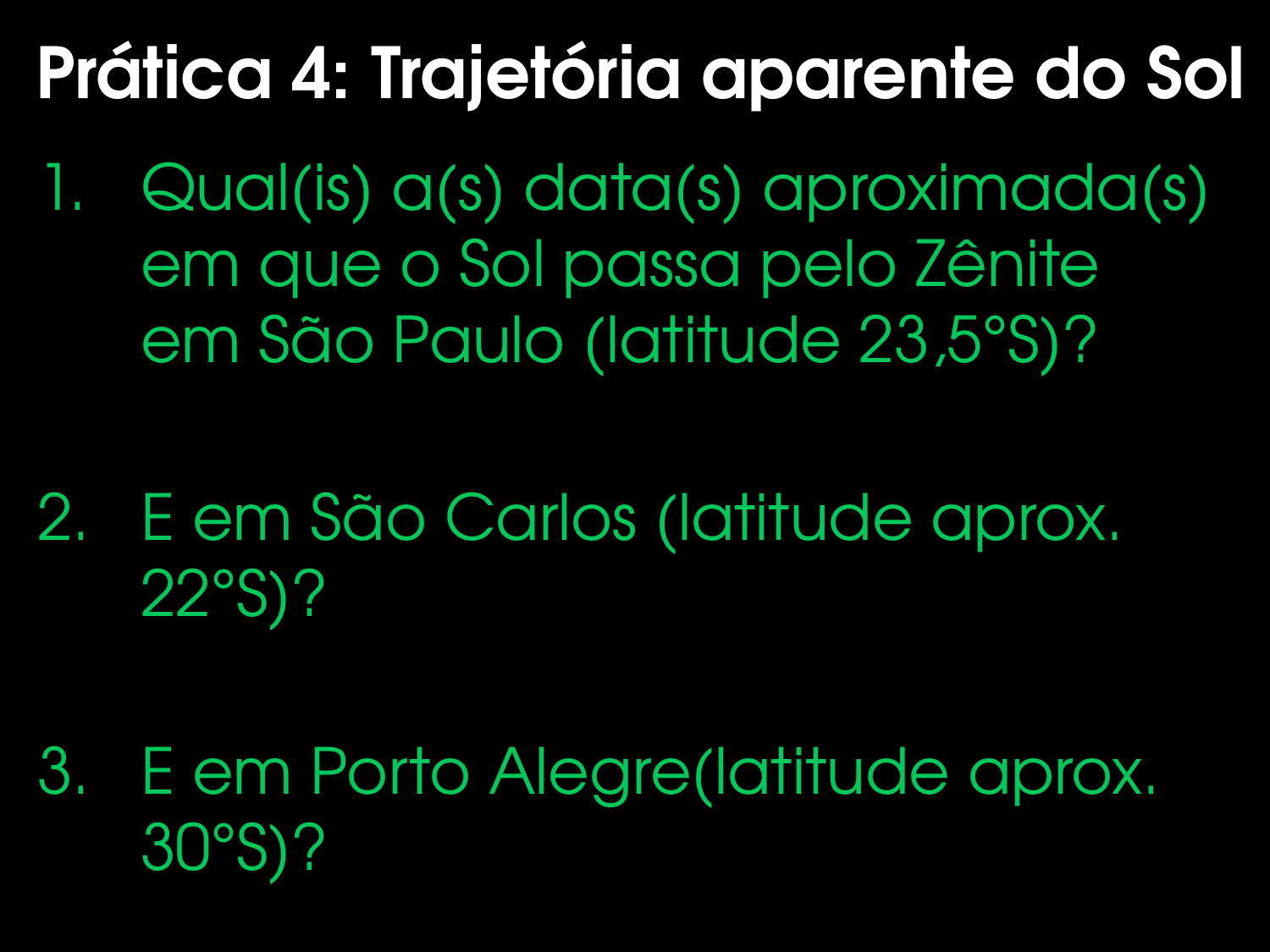

# Prática 4: Trajetória aparente do Sol
Qual(is) a(s) data(s) aproximada(s) em que o Sol passa pelo Zênite em São Paulo (latitude 23,5°S)?

E em São Carlos (latitude aprox. 22°S)?

E em Porto Alegre(latitude aprox. 30°S)?